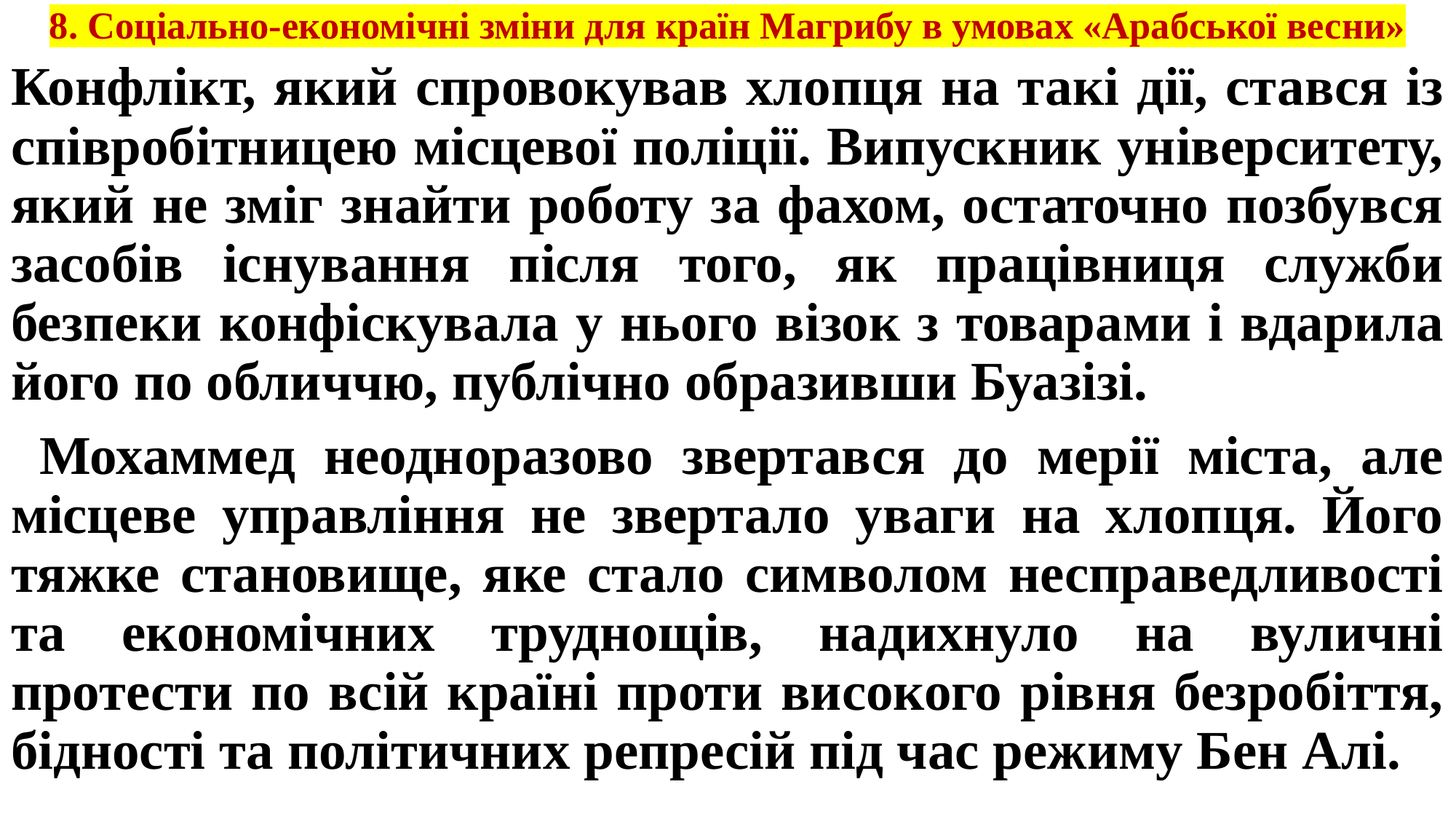

# 8. Соціально-економічні зміни для країн Магрибу в умовах «Арабської весни»
Конфлікт, який спровокував хлопця на такі дії, стався із співробітницею місцевої поліції. Випускник університету, який не зміг знайти роботу за фахом, остаточно позбувся засобів існування після того, як працівниця служби безпеки конфіскувала у нього візок з товарами і вдарила його по обличчю, публічно образивши Буазізі.
 Мохаммед неодноразово звертався до мерії міста, але місцеве управління не звертало уваги на хлопця. Його тяжке становище, яке стало символом несправедливості та економічних труднощів, надихнуло на вуличні протести по всій країні проти високого рівня безробіття, бідності та політичних репресій під час режиму Бен Алі.